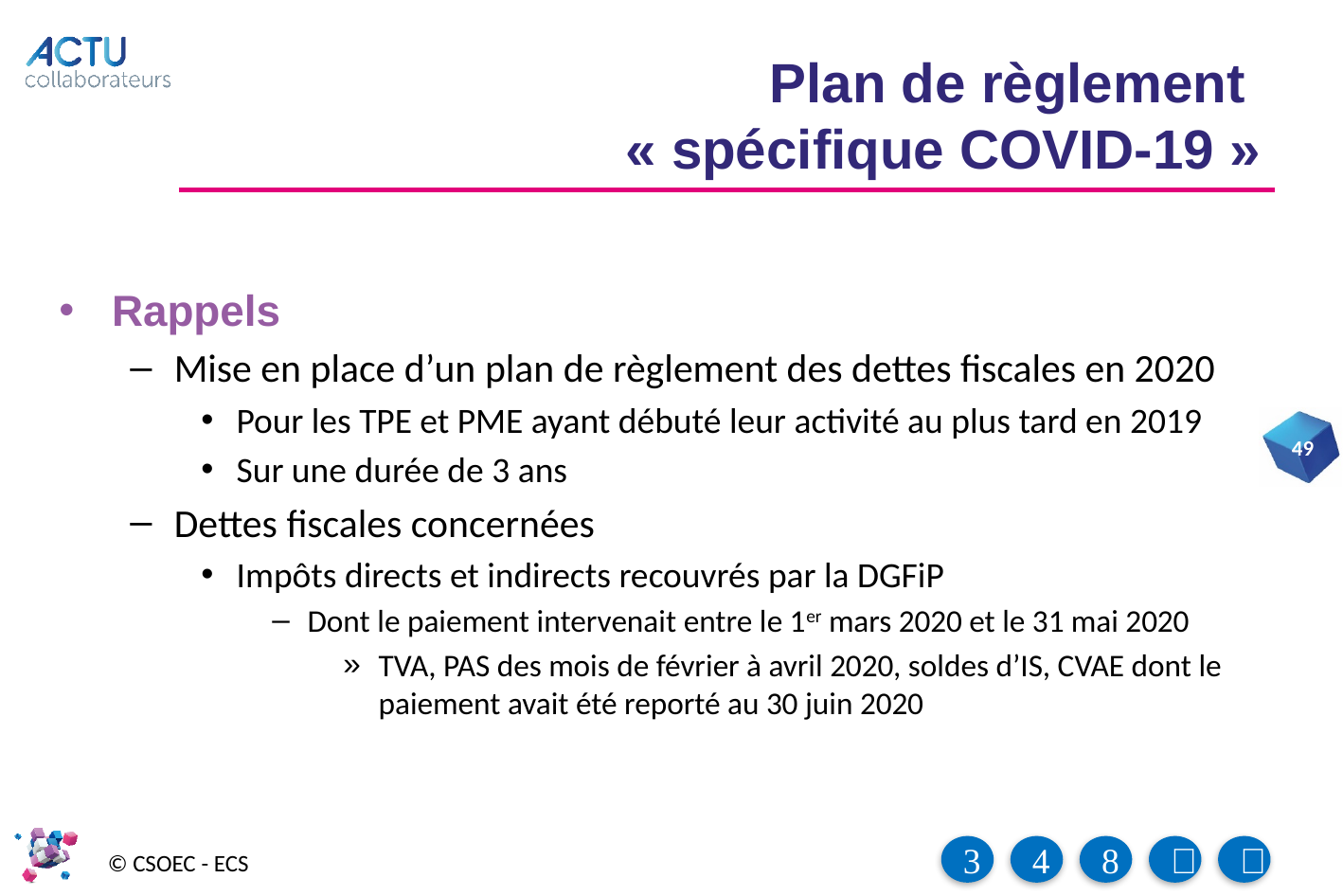

# Plan de règlement « spécifique COVID-19 »
Rappels
Mise en place d’un plan de règlement des dettes fiscales en 2020
Pour les TPE et PME ayant débuté leur activité au plus tard en 2019
Sur une durée de 3 ans
Dettes fiscales concernées
Impôts directs et indirects recouvrés par la DGFiP
Dont le paiement intervenait entre le 1er mars 2020 et le 31 mai 2020
TVA, PAS des mois de février à avril 2020, soldes d’IS, CVAE dont le paiement avait été reporté au 30 juin 2020
49